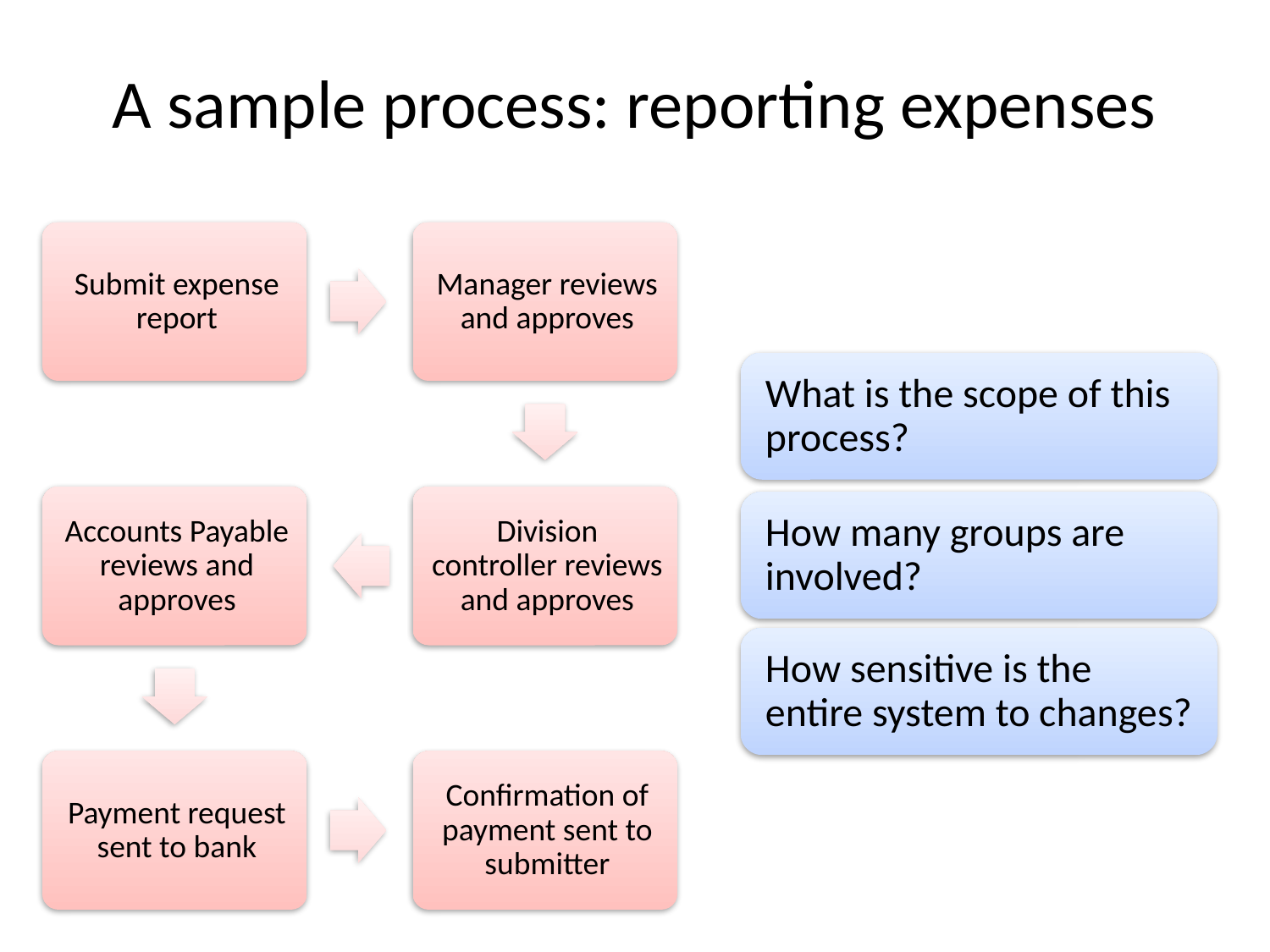

# A sample process: reporting expenses
Submit expense report

Manager reviews and approves

Division controller reviews and approves

Accounts Payable reviews and approves

Payment request sent to bank

Confirmation of payment sent to submitter
What is the scope of this process?
How many groups are involved?
How sensitive is the entire system to changes?